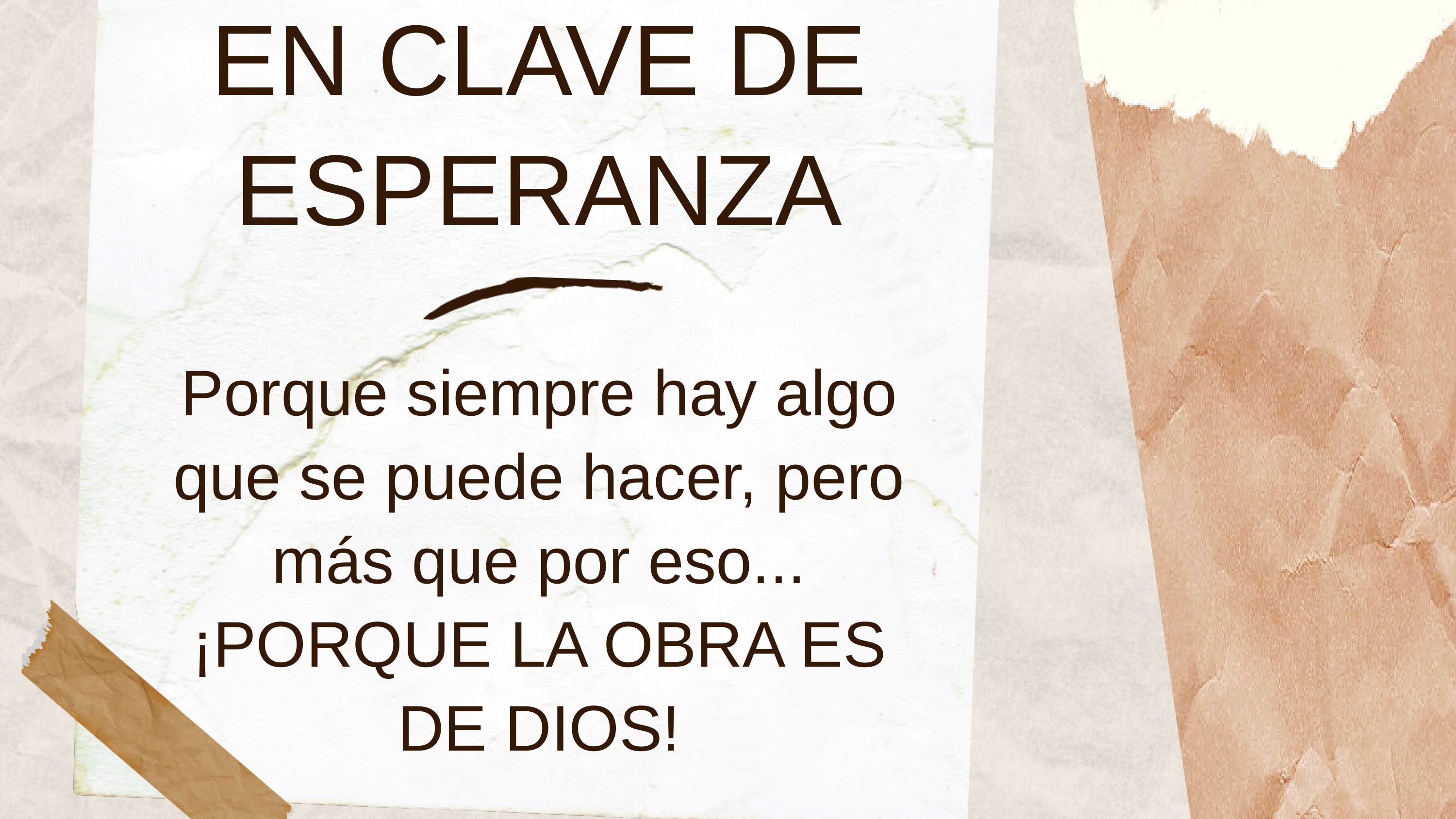

EN CLAVE DE ESPERANZA

Porque siempre hay algo que se puede hacer, pero más que por eso... ¡PORQUE LA OBRA ES DE DIOS!